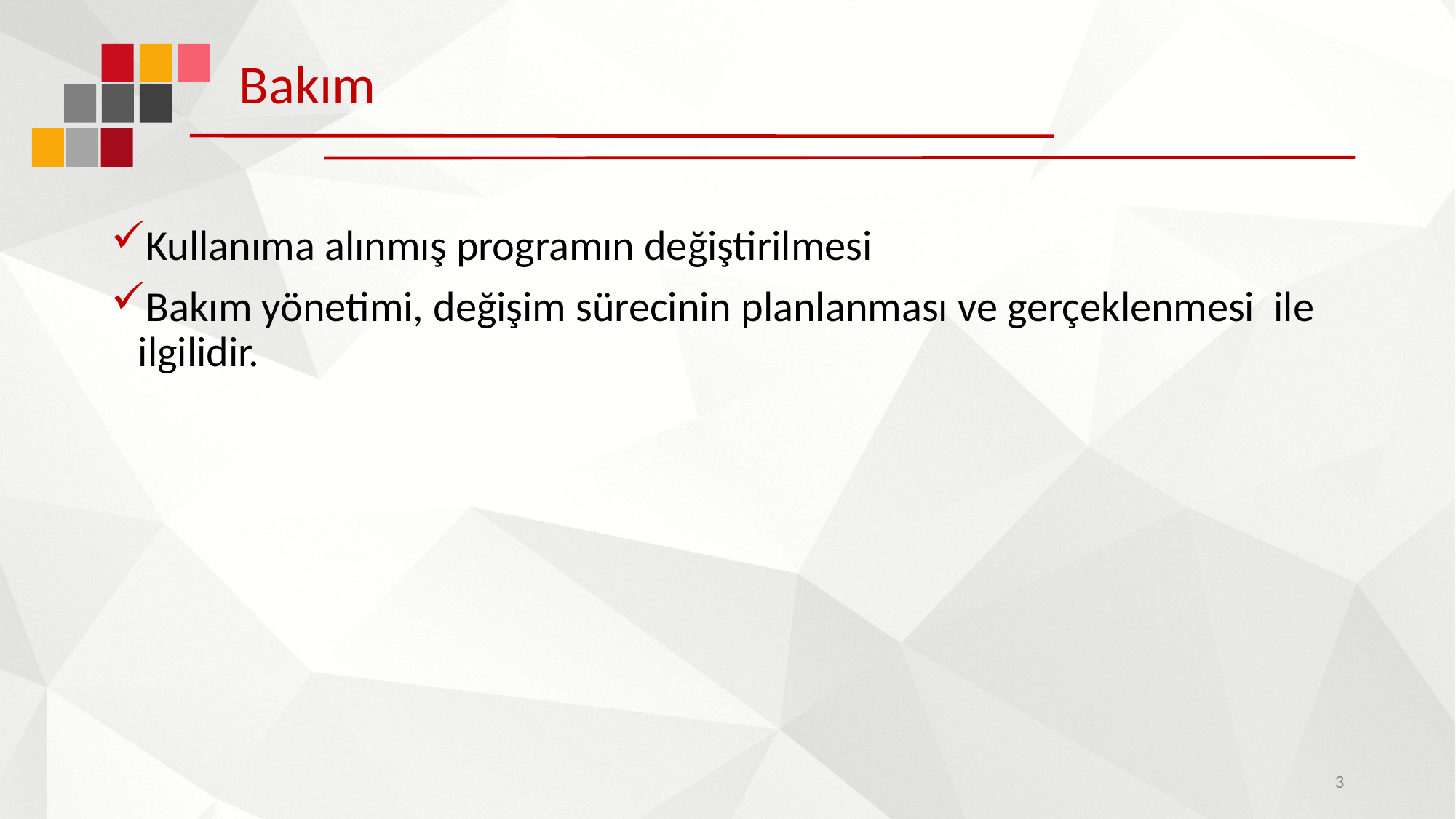

# Bakım
Kullanıma alınmış programın değiştirilmesi
Bakım yönetimi, değişim sürecinin planlanması ve gerçeklenmesi  ile ilgilidir.
3